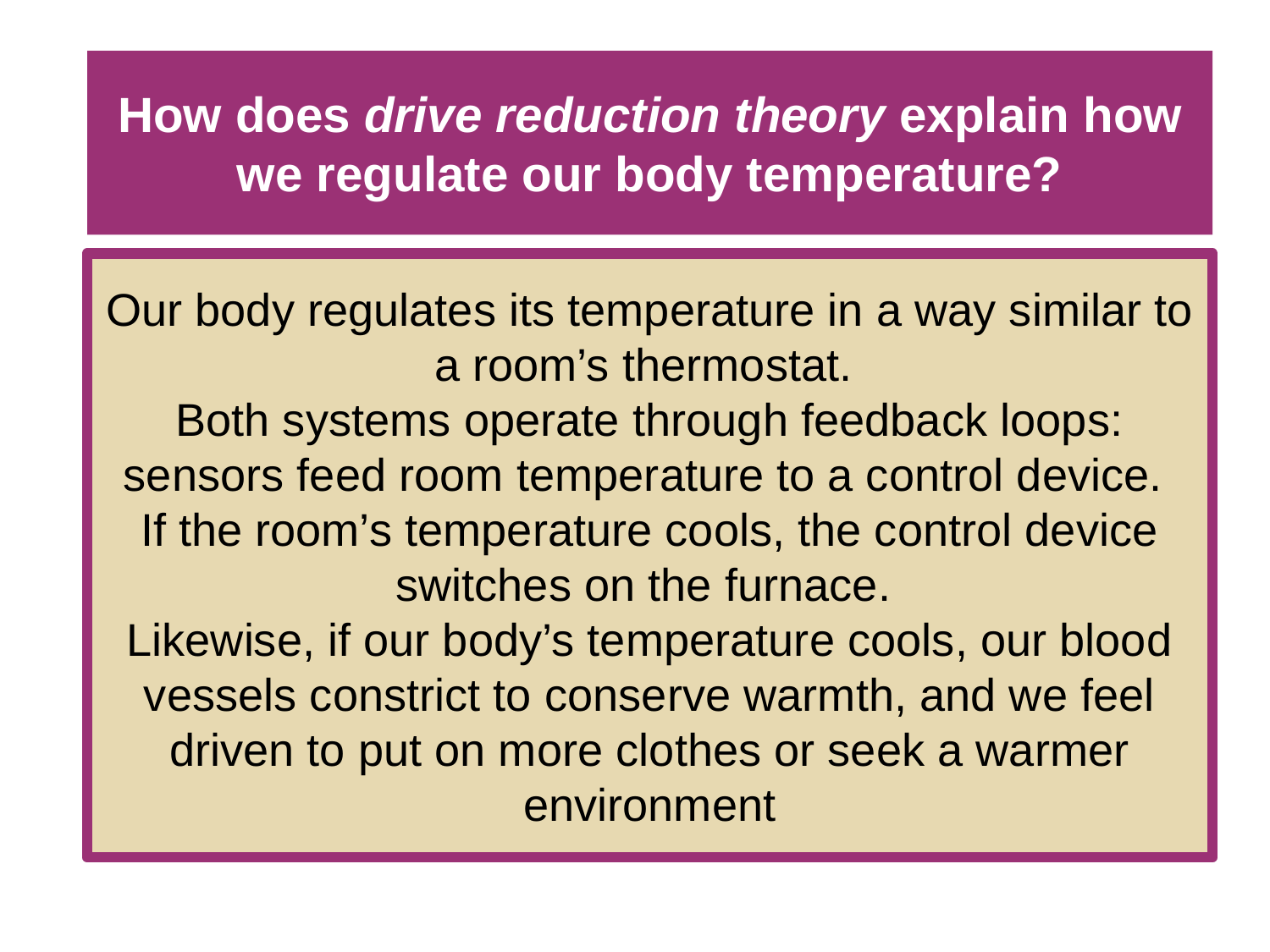

# How does drive reduction theory explain how we regulate our body temperature?
Our body regulates its temperature in a way similar to a room’s thermostat.
Both systems operate through feedback loops: sensors feed room temperature to a control device.
If the room’s temperature cools, the control device switches on the furnace.
Likewise, if our body’s temperature cools, our blood vessels constrict to conserve warmth, and we feel driven to put on more clothes or seek a warmer environment